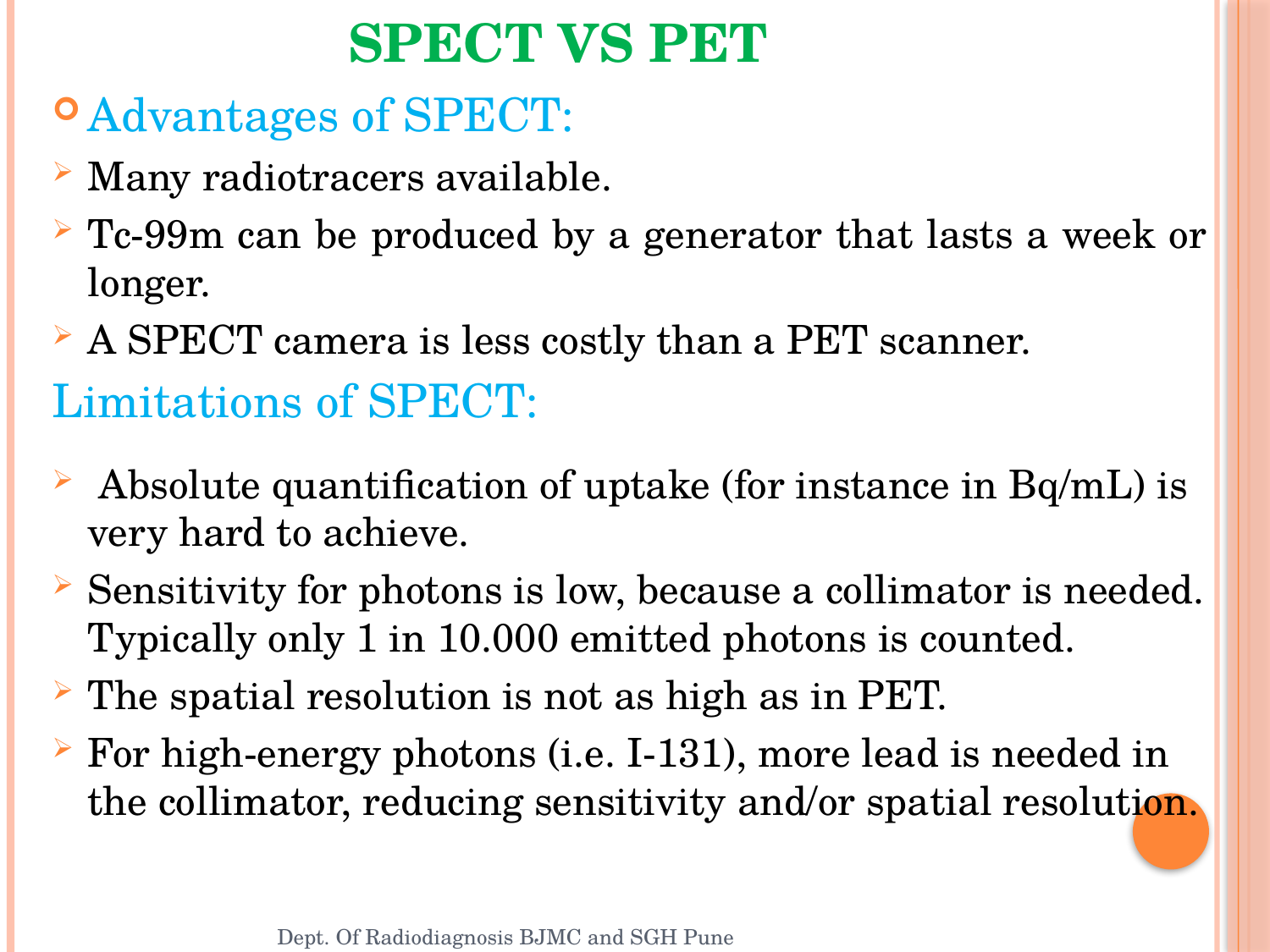

# SPECT Vs PET
Advantages of SPECT:
Many radiotracers available.
Tc-99m can be produced by a generator that lasts a week or longer.
A SPECT camera is less costly than a PET scanner.
Limitations of SPECT:

 Absolute quantification of uptake (for instance in Bq/mL) is very hard to achieve.
Sensitivity for photons is low, because a collimator is needed. Typically only 1 in 10.000 emitted photons is counted.
The spatial resolution is not as high as in PET.
For high-energy photons (i.e. I-131), more lead is needed in the collimator, reducing sensitivity and/or spatial resolution.

Dept. Of Radiodiagnosis BJMC and SGH Pune
42